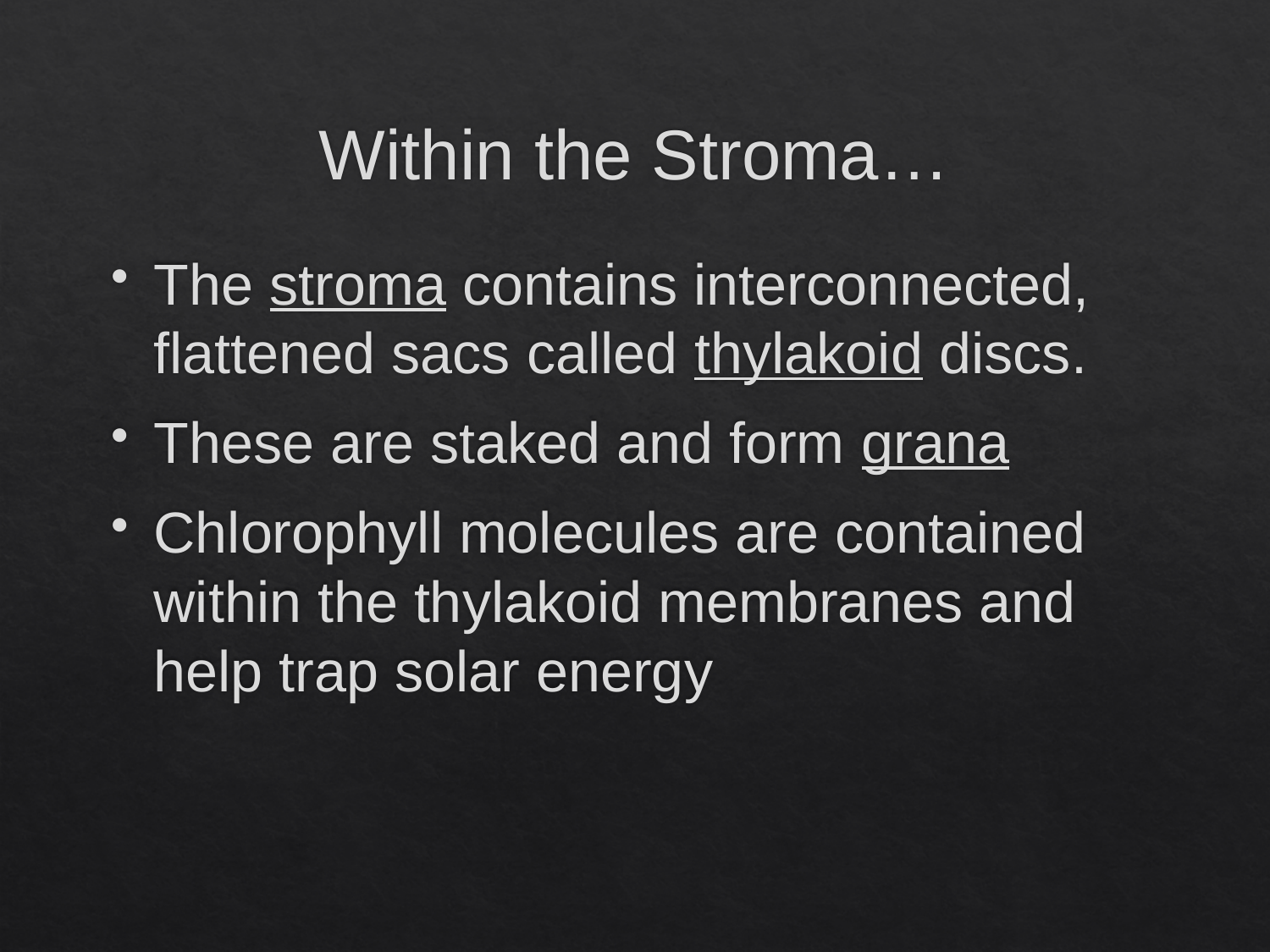

# Within the Stroma…
The stroma contains interconnected, flattened sacs called thylakoid discs.
These are staked and form grana
Chlorophyll molecules are contained within the thylakoid membranes and help trap solar energy